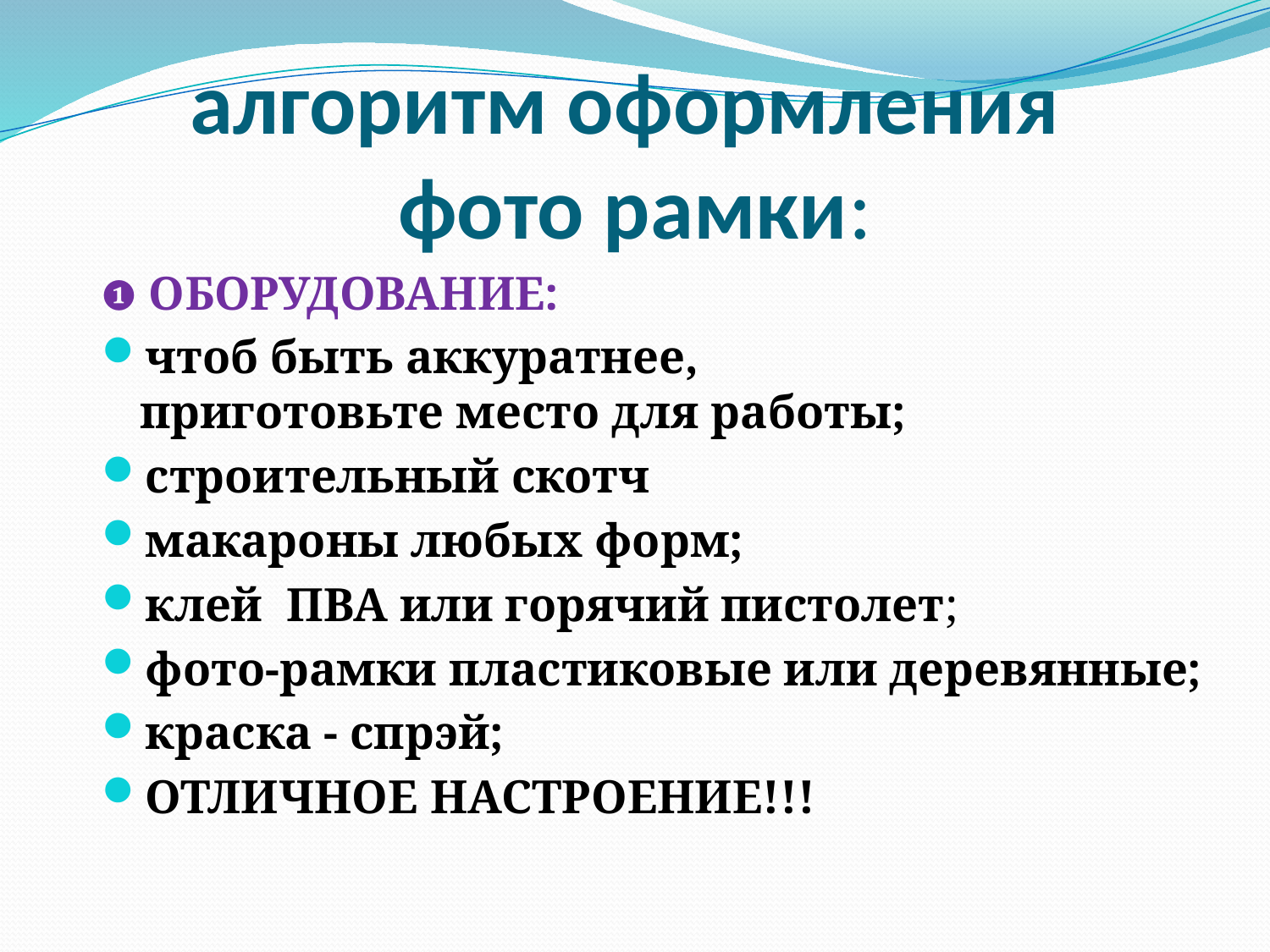

# алгоритм оформления фото рамки:
❶ ОБОРУДОВАНИЕ:
чтоб быть аккуратнее,
приготовьте место для работы;
строительный скотч
макароны любых форм;
клей  ПВА или горячий пистолет;
фото-рамки пластиковые или деревянные;
краска - спрэй;
ОТЛИЧНОЕ НАСТРОЕНИЕ!!!